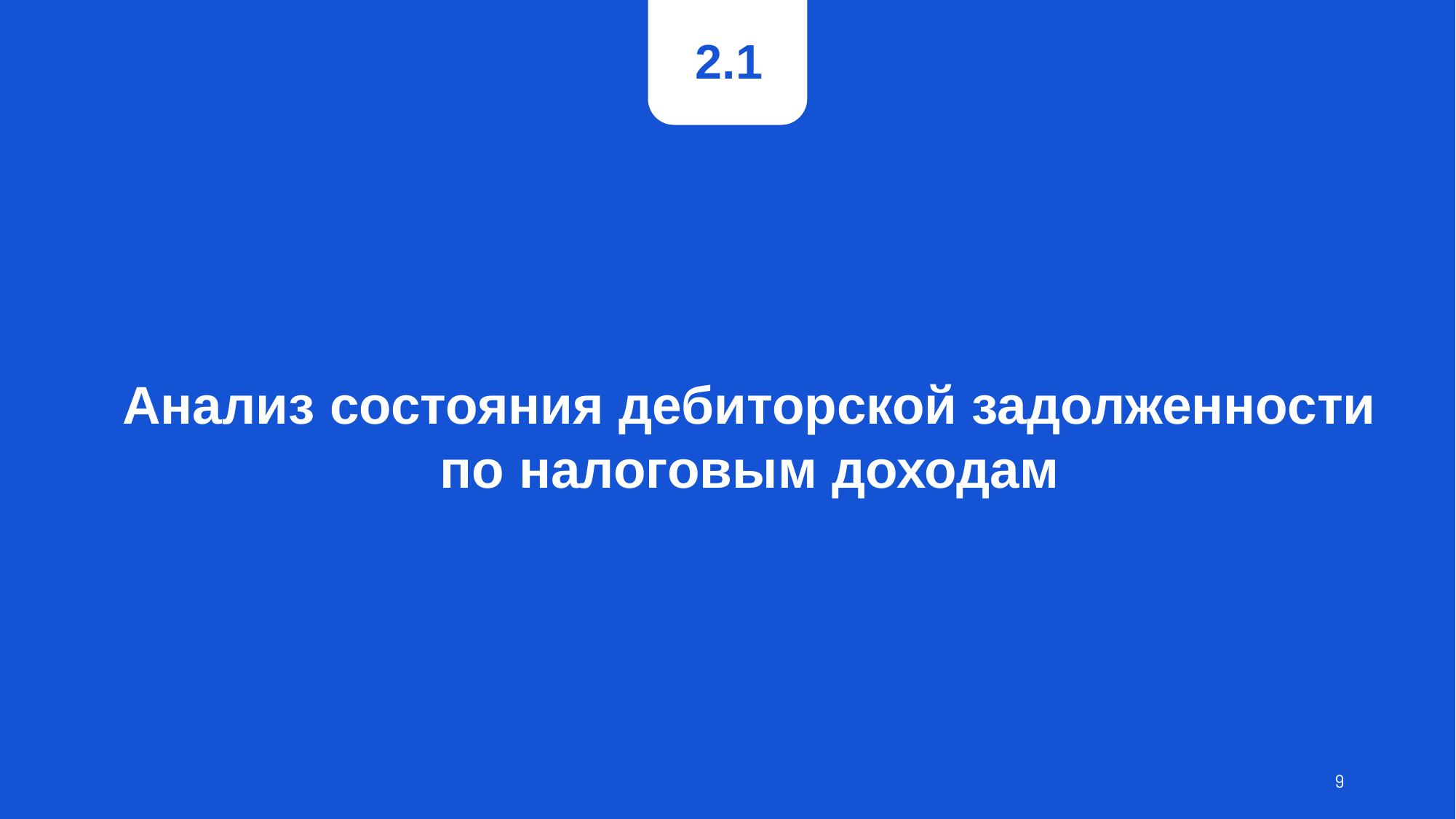

2.1
# Анализ состояния дебиторской задолженности по налоговым доходам
9